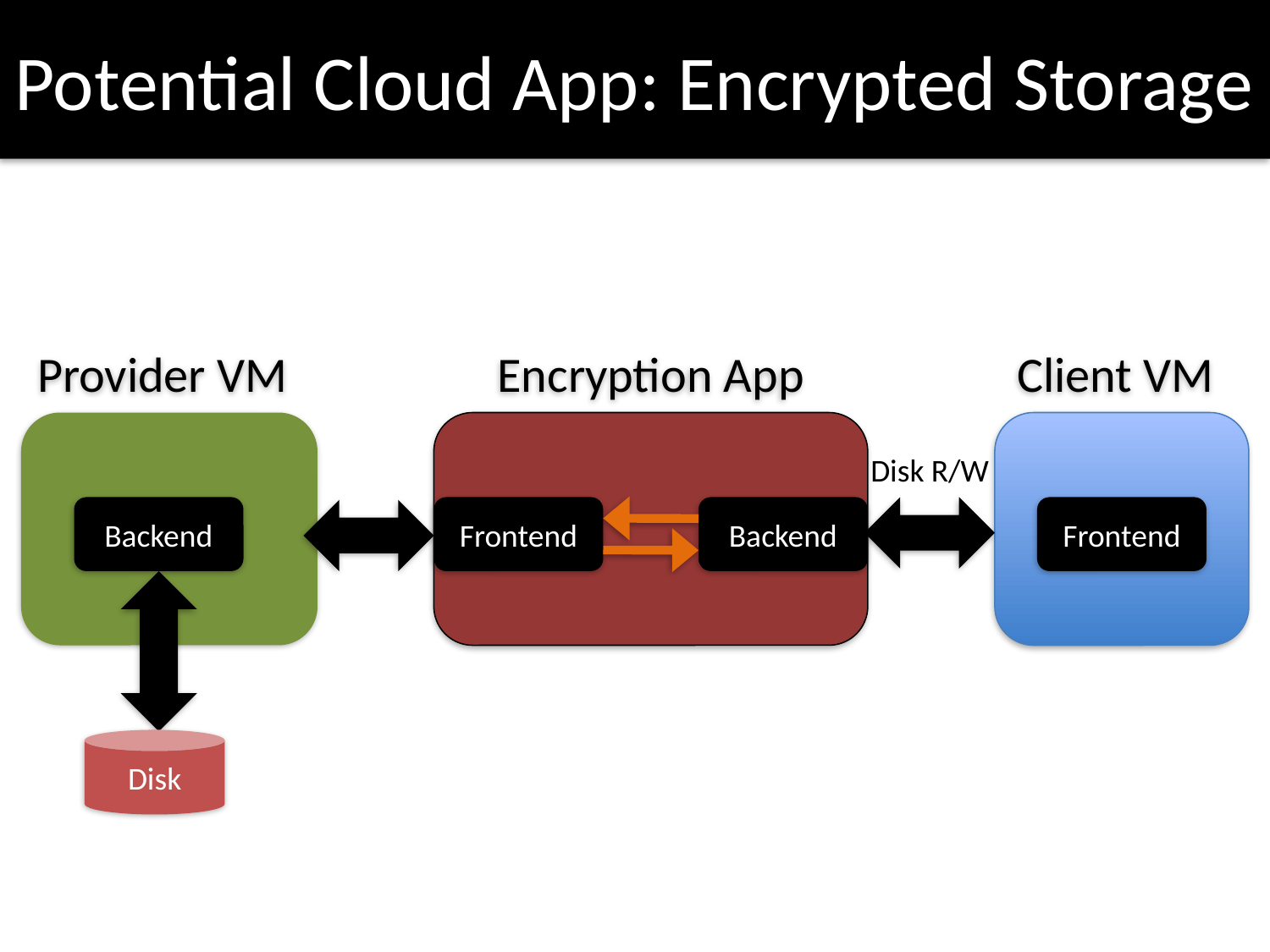

# Potential Cloud App: Encrypted Storage
Provider VM
Encryption App
Client VM

Disk R/W
Backend
Frontend
Backend

Frontend

Disk